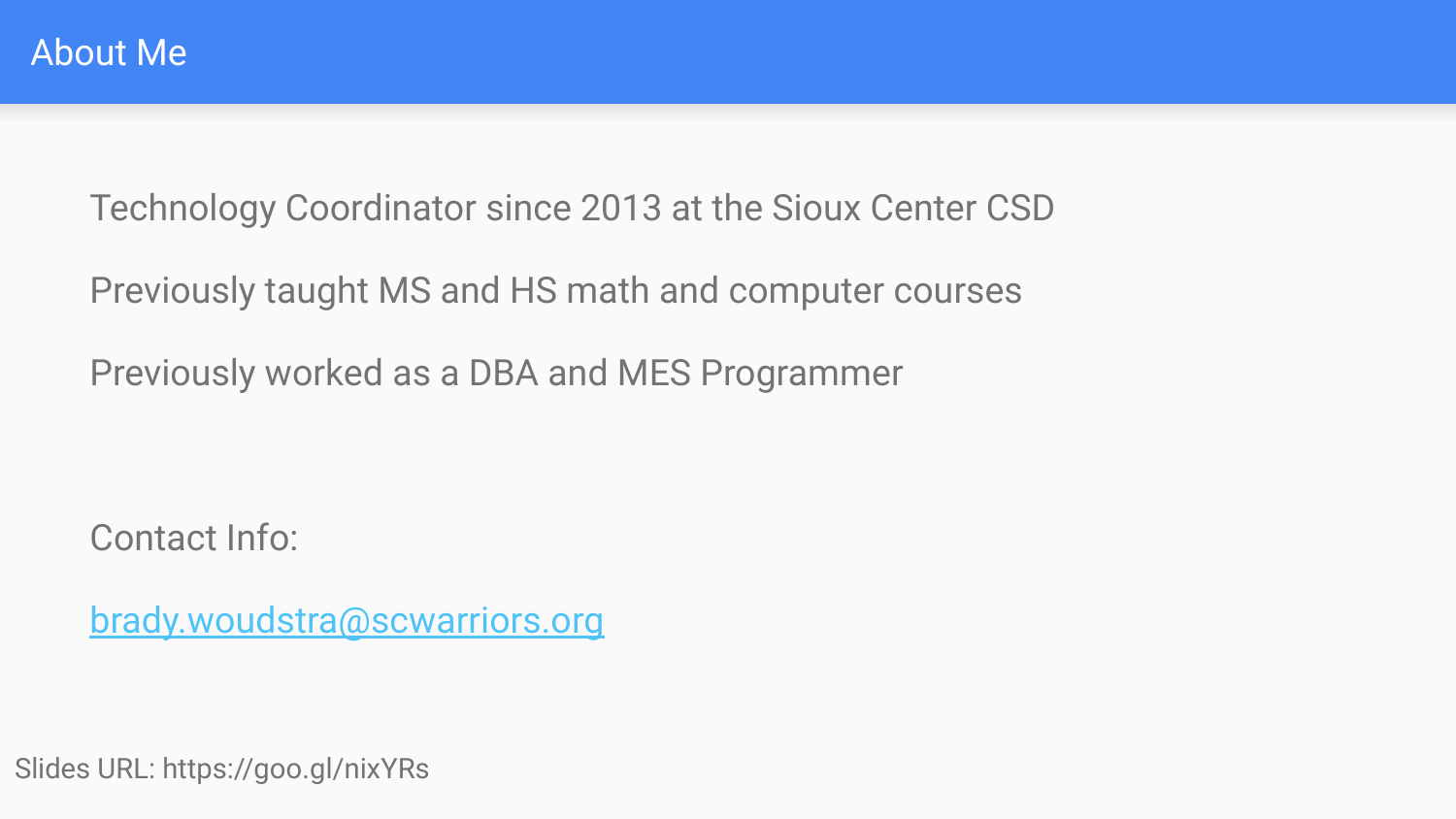

# About Me
Technology Coordinator since 2013 at the Sioux Center CSD
Previously taught MS and HS math and computer courses
Previously worked as a DBA and MES Programmer

Contact Info:
brady.woudstra@scwarriors.org

Slides URL: https://goo.gl/nixYRs